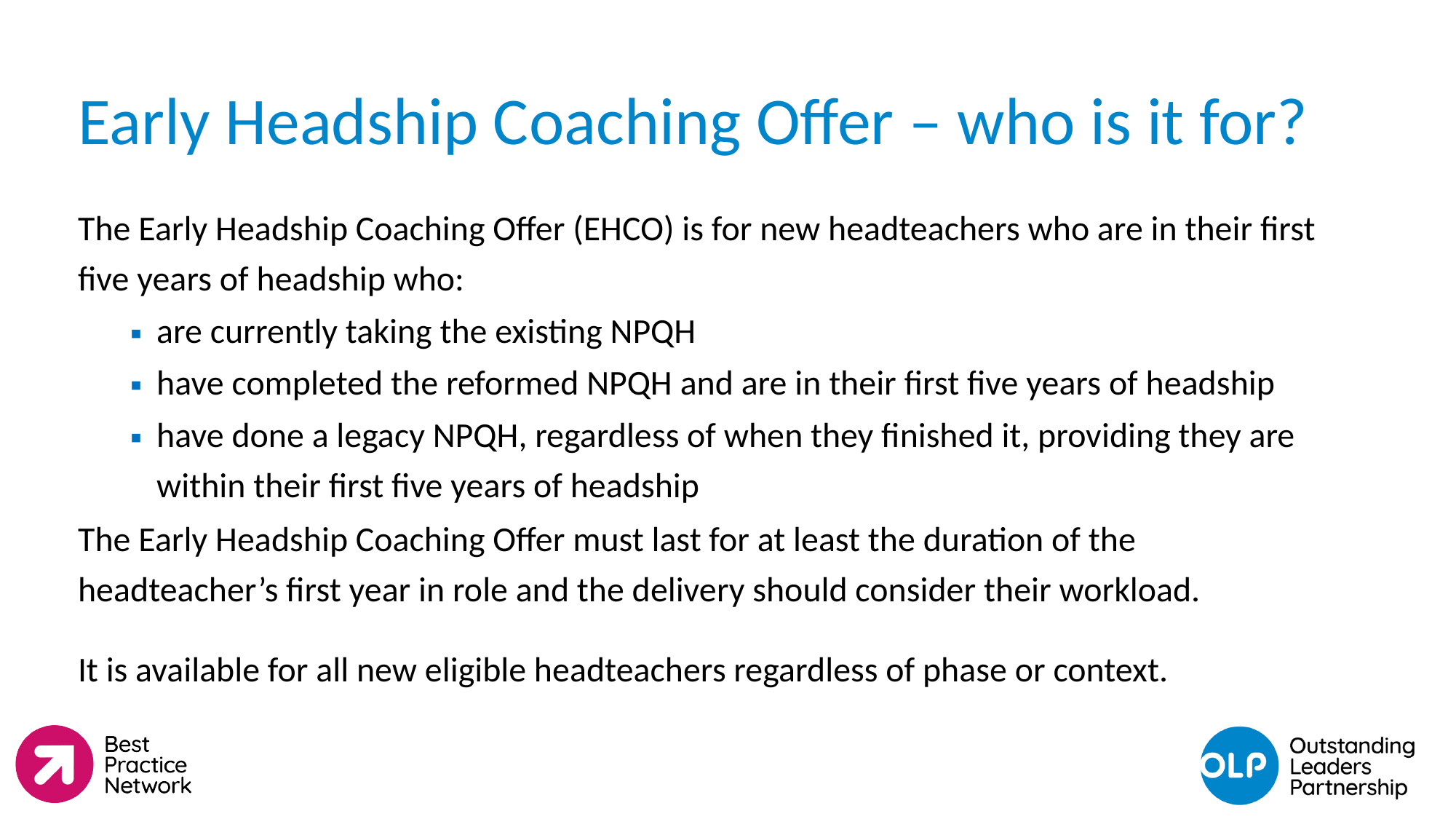

# Early Headship Coaching Offer – who is it for?

The Early Headship Coaching Offer (EHCO) is for new headteachers who are in their first five years of headship who:
are currently taking the existing NPQH
have completed the reformed NPQH and are in their first five years of headship
have done a legacy NPQH, regardless of when they finished it, providing they are within their first five years of headship
The Early Headship Coaching Offer must last for at least the duration of the headteacher’s first year in role and the delivery should consider their workload.

It is available for all new eligible headteachers regardless of phase or context.